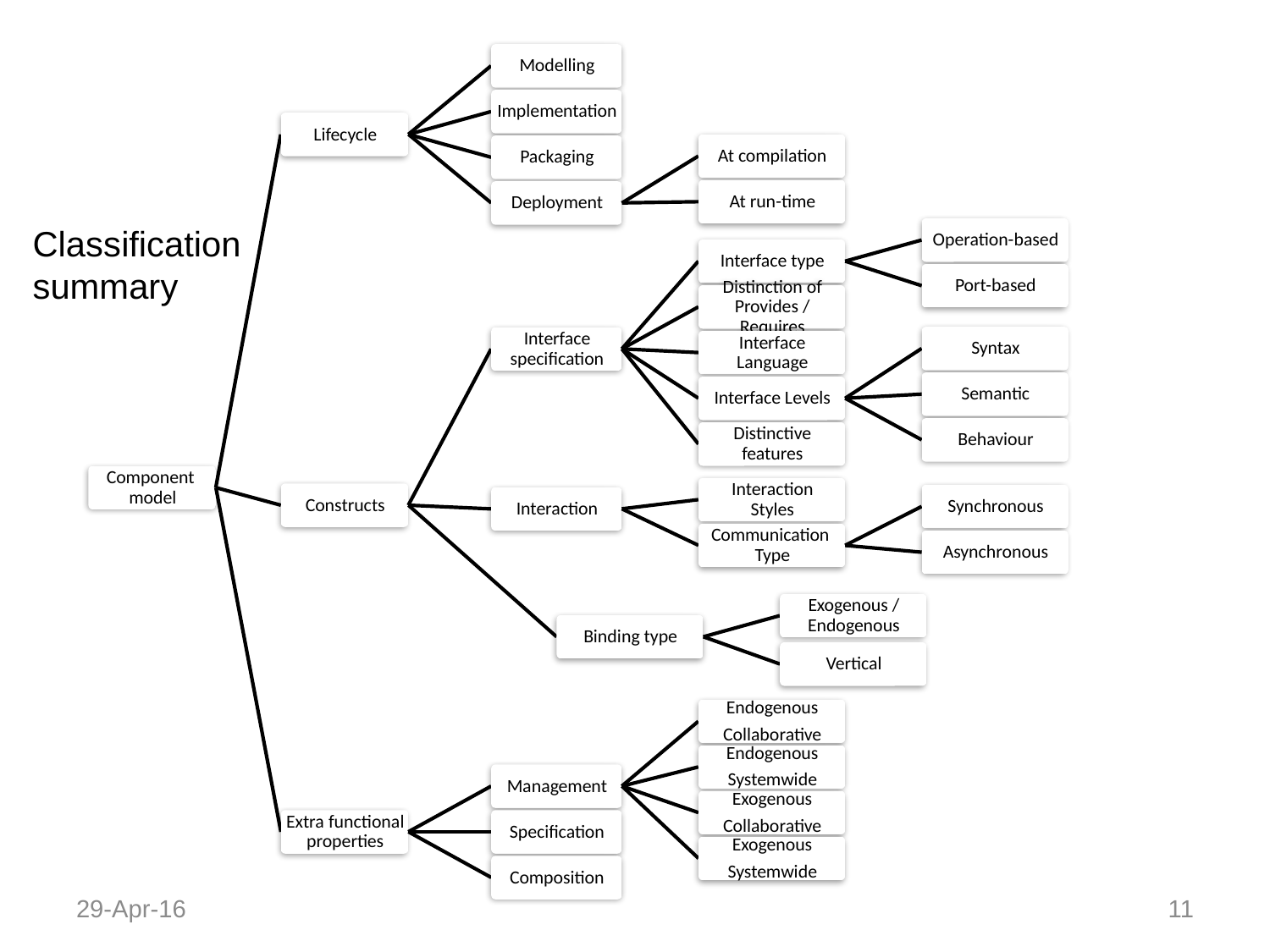

Component
model

Lifecycle

Modelling

Implementation

Packaging

Deployment

At compilation

At run-time

Constructs

Interface specification

Interface type

Operation-based

Port-based

Distinction of Provides / Requires

Interface Language

Interface Levels

Syntax

Semantic

Behaviour

Distinctive features

Interaction

Interaction
Styles

Communication
Type

Synchronous

Asynchronous

Binding type

Exogenous / Endogenous

Vertical

Extra functional properties

Management

Endogenous
Collaborative

Endogenous
Systemwide

Exogenous
Collaborative

Exogenous
Systemwide

Specification

Composition
# Classification summary
29-Apr-16
11